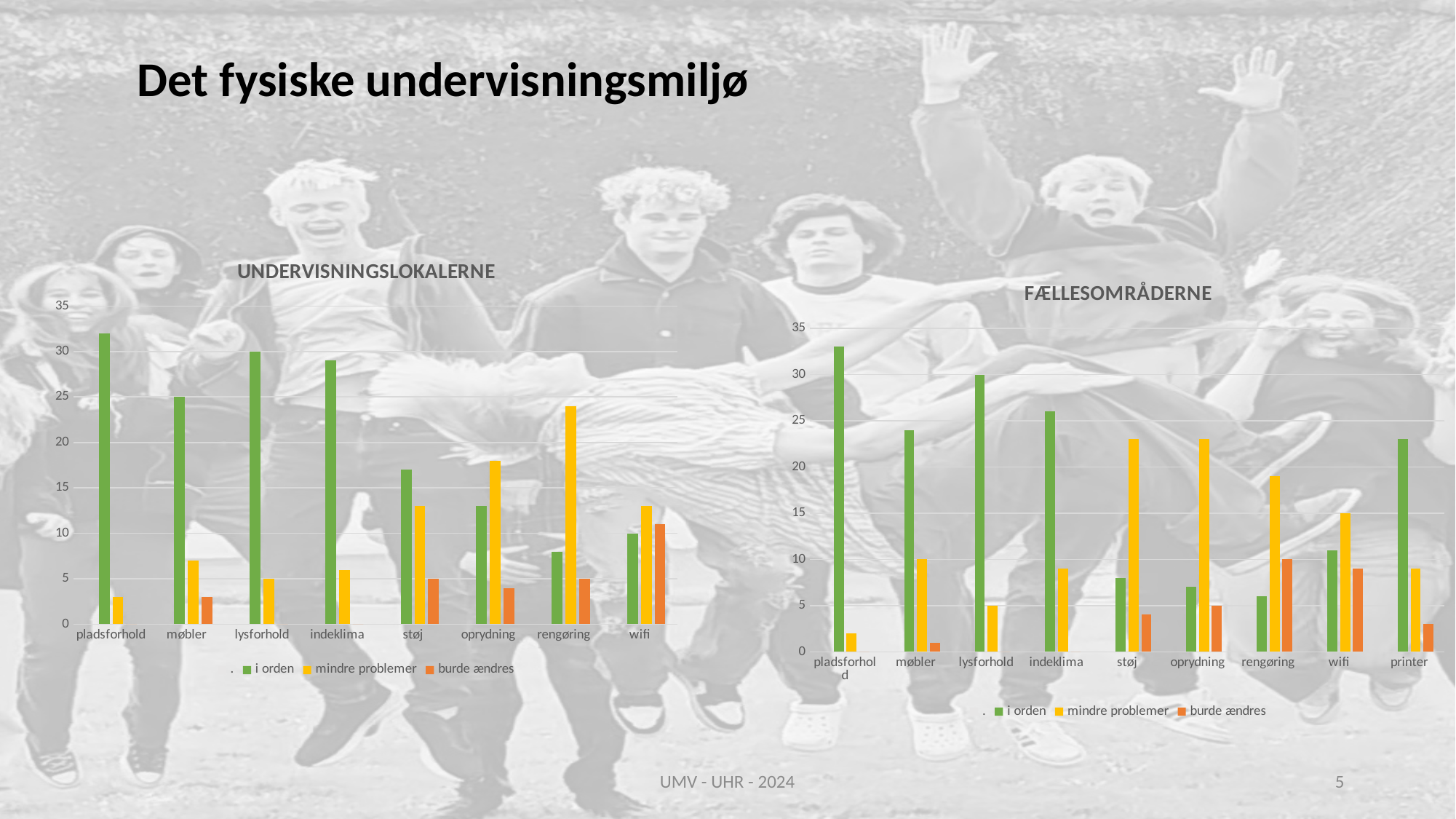

Det fysiske undervisningsmiljø

### Chart: UNDERVISNINGSLOKALERNE

| Category |  |  |  |  |
|---|---|---|---|---|
| pladsforhold | None | 32.0 | 3.0 | 0.0 |
| møbler | None | 25.0 | 7.0 | 3.0 |
| lysforhold | None | 30.0 | 5.0 | 0.0 |
| indeklima | None | 29.0 | 6.0 | 0.0 |
| støj | None | 17.0 | 13.0 | 5.0 |
| oprydning | None | 13.0 | 18.0 | 4.0 |
| rengøring | None | 8.0 | 24.0 | 5.0 |
| wifi | None | 10.0 | 13.0 | 11.0 |

### Chart: FÆLLESOMRÅDERNE

| Category |  |  |  |  |
|---|---|---|---|---|
| pladsforhold | None | 33.0 | 2.0 | 0.0 |
| møbler | None | 24.0 | 10.0 | 1.0 |
| lysforhold | None | 30.0 | 5.0 | 0.0 |
| indeklima | None | 26.0 | 9.0 | 0.0 |
| støj | None | 8.0 | 23.0 | 4.0 |
| oprydning | None | 7.0 | 23.0 | 5.0 |
| rengøring | None | 6.0 | 19.0 | 10.0 |
| wifi | None | 11.0 | 15.0 | 9.0 |
| printer | None | 23.0 | 9.0 | 3.0 |
UMV - UHR - 2024
5